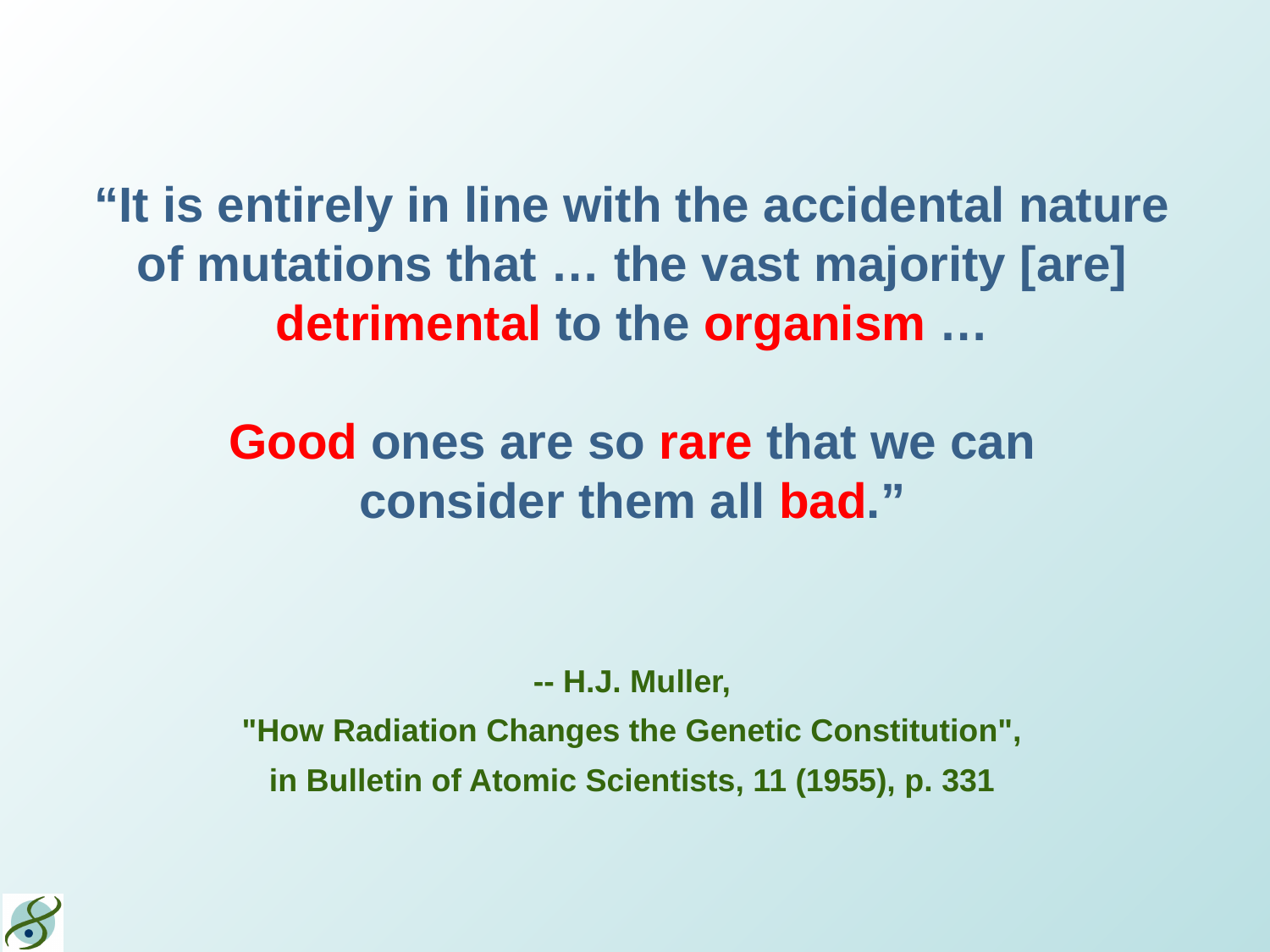

# “It is entirely in line with the accidental nature of mutations that … the vast majority [are] detrimental to the organism … Good ones are so rare that we can consider them all bad.”
-- H.J. Muller,
"How Radiation Changes the Genetic Constitution",
in Bulletin of Atomic Scientists, 11 (1955), p. 331